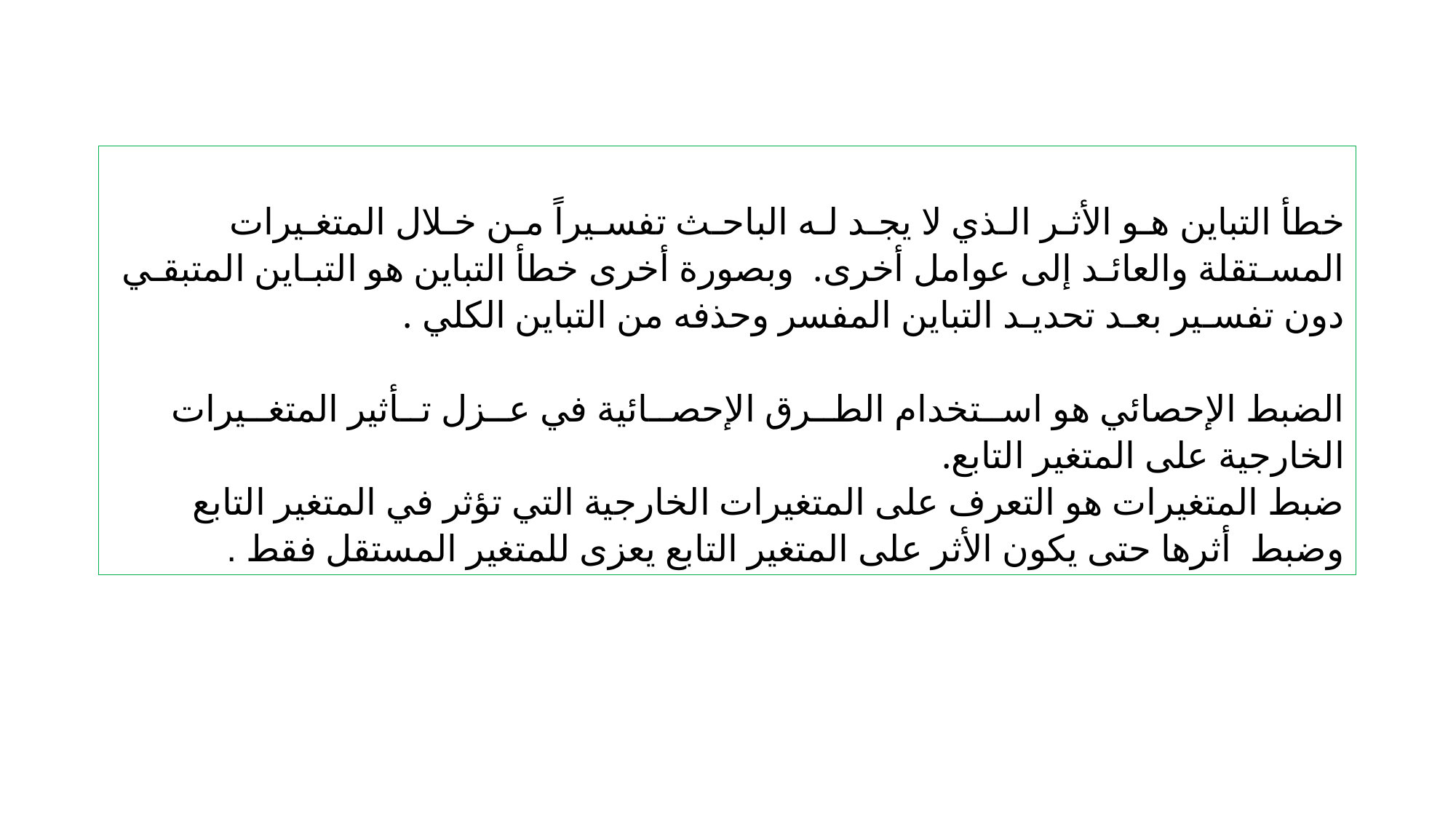

خطأ التباين هـو الأثـر الـذي لا يجـد لـه الباحـث تفسـيراً مـن خـلال المتغـيرات المسـتقلة والعائـد إلى عوامل أخرى.  وبصورة أخرى خطأ التباين هو التبـاين المتبقـي دون تفسـير بعـد تحديـد التباين المفسر وحذفه من التباين الكلي .

الضبط الإحصائي هو اســتخدام الطــرق الإحصــائية في عــزل تــأثير المتغــيرات الخارجية على المتغير التابع.
ضبط المتغيرات هو التعرف على المتغيرات الخارجية التي تؤثر في المتغير التابع وضبط  أثرها حتى يكون الأثر على المتغير التابع يعزى للمتغير المستقل فقط .